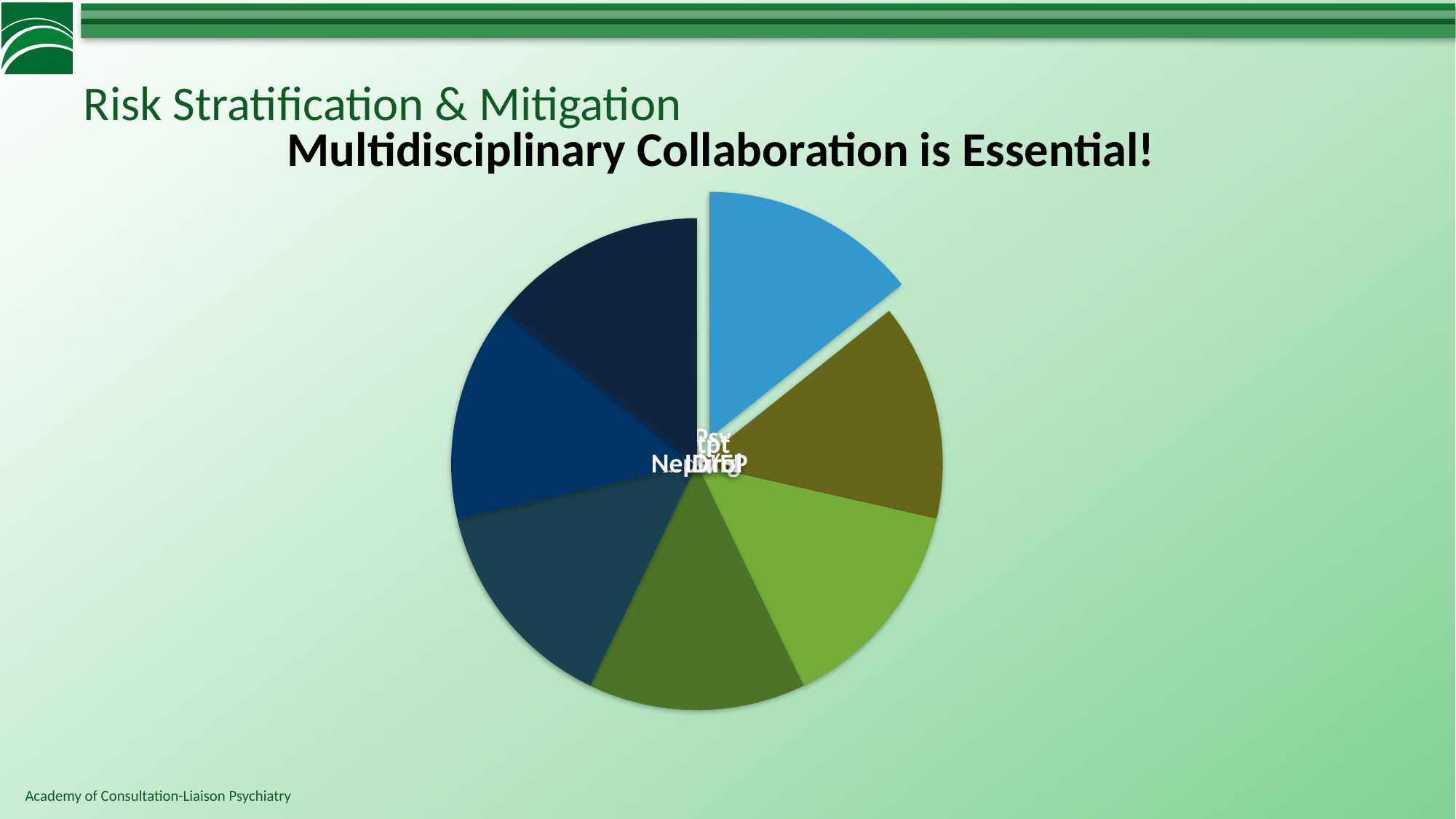

# Risk Stratification & Mitigation
Multidisciplinary Collaboration is Essential!

CL Psych
Outpt
Psych
ICU
Nursing
Cards/EP
Nephrol
ID